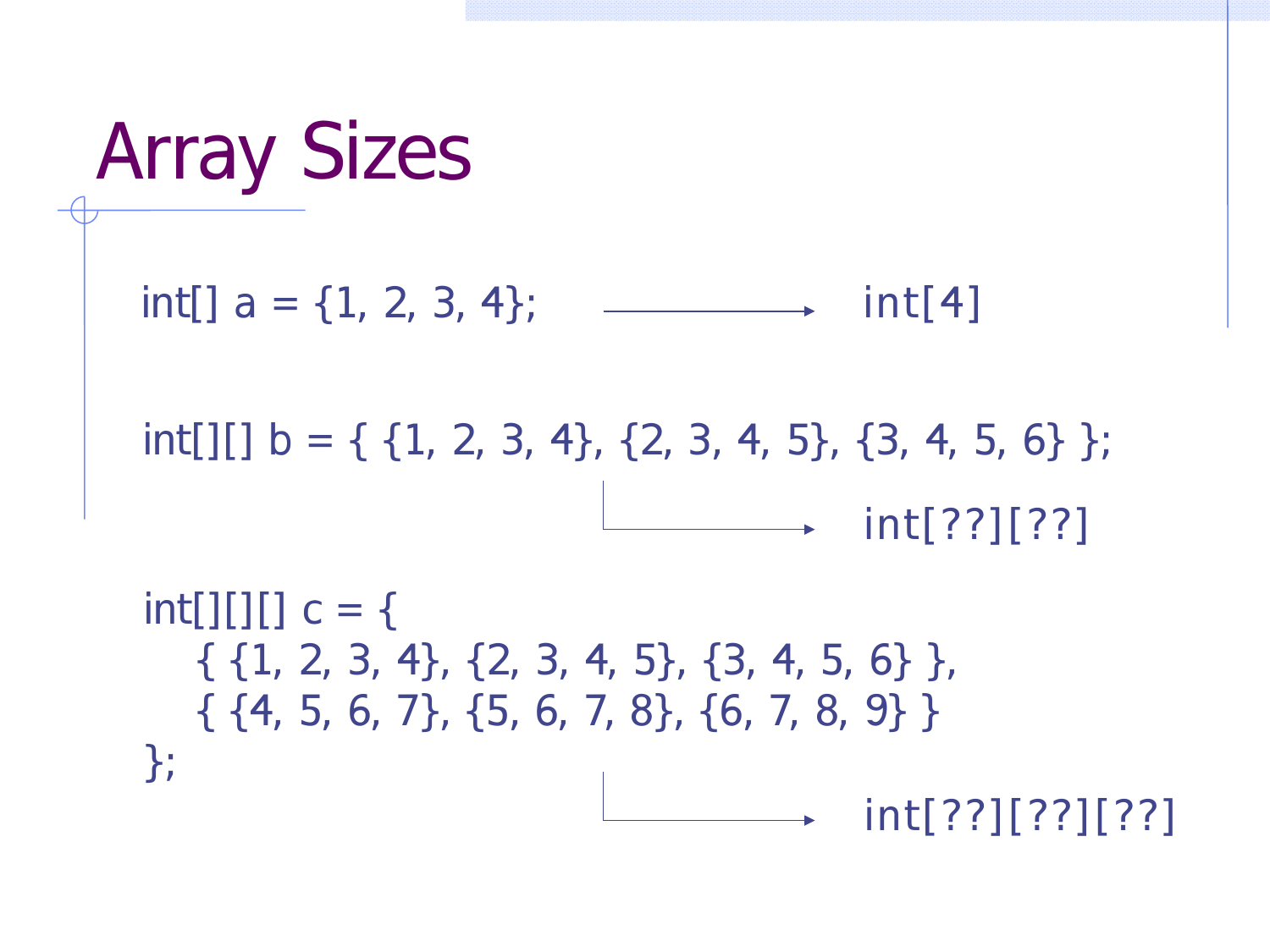

# Array Sizes
int[] a = {1, 2, 3, 4};
int[4]
int[][] b = { {1, 2, 3, 4}, {2, 3, 4, 5}, {3, 4, 5, 6} };
int[??][??]
int[][][] c = {
    { {1, 2, 3, 4}, {2, 3, 4, 5}, {3, 4, 5, 6} },
    { {4, 5, 6, 7}, {5, 6, 7, 8}, {6, 7, 8, 9} }
};
int[??][??][??]